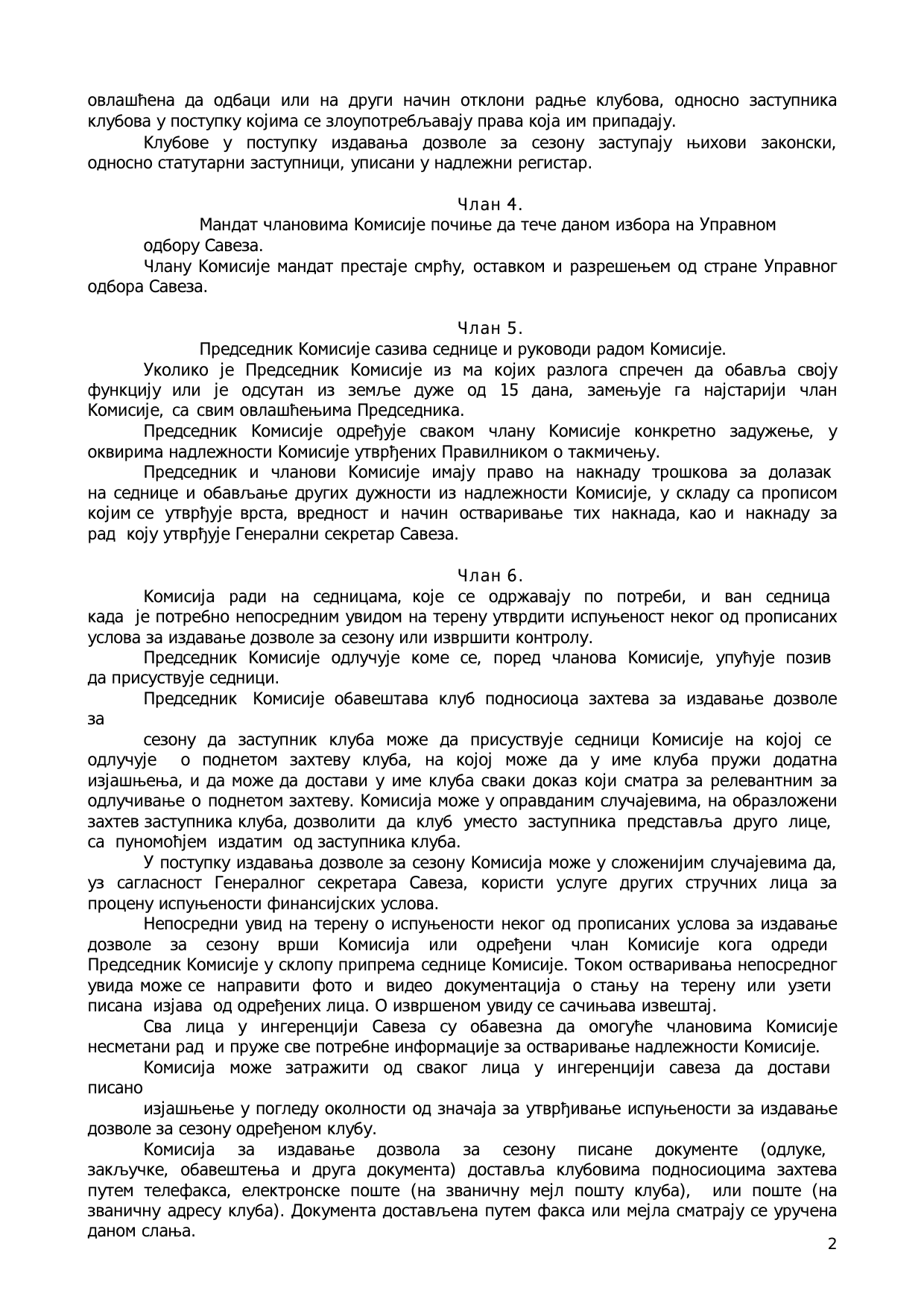

овлашћена да одбаци или на други начин отклони радње клубова, односно заступника клубова у поступку којима се злоупотребљавају права која им припадају.
Клубове у поступку издавања дозволе за сезону заступају њихови законски, односно статутарни заступници, уписани у надлежни регистар.

Члан 4.
Мандат члановима Комисије почиње да тече даном избора на Управном одбору Савеза.
Члану Комисије мандат престаје смрћу, оставком и разрешењем од стране Управног одбора Савеза.

Члан 5.
Председник Комисије сазива седнице и руководи радом Комисије.
Уколико је Председник Комисије из ма којих разлога спречен да обавља своју функцију или је одсутан из земље дуже од 15 дана, замењује га најстарији члан Комисије, са свим овлашћењима Председника.
Председник Комисије одређује сваком члану Комисије конкретно задужење, у оквирима надлежности Комисије утврђених Правилником о такмичењу.
Председник  и  чланови  Комисије  имају  право  на  накнаду  трошкова  за  долазак  на седнице и обављање других дужности из надлежности Комисије, у складу са прописом којим се  утврђује врста, вредност  и  начин  остваривање  тих  накнада, као и  накнаду  за рад  коју утврђује Генерални секретар Савеза.

Члан 6.
Комисија  ради  на  седницама, које  се  одржавају  по  потреби,  и  ван  седница  када  је потребно непосредним увидом на терену утврдити испуњеност неког од прописаних услова за издавање дозволе за сезону или извршити контролу.
Председник  Комисије  одлучује  коме  се,  поред  чланова  Комисије,  упућује  позив  да присуствује седници.
Председник  Комисије обавештава клуб подносиоца захтева за издавање дозволе за
сезону  да  заступник  клуба  може  да  присуствује  седници  Комисије  на  којој  се  одлучује  о поднетом захтеву клуба, на којој може да у име клуба пружи додатна изјашњења, и да може да достави у име клуба сваки доказ који сматра за релевантним за одлучивање о поднетом захтеву. Комисија може у оправданим случајевима, на образложени захтев заступника клуба, дозволити  да  клуб  уместо  заступника  представља  друго  лице,  са  пуномоћјем  издатим  од заступника клуба.
У поступку издавања дозволе за сезону Комисија може у сложенијим случајевима да, уз сагласност Генералног секретара Савеза, користи услуге других стручних лица за процену испуњености финансијских услова.
Непосредни увид на терену о испуњености неког од прописаних услова за издавање дозволе  за  сезону  врши  Комисија  или  одређени  члан  Комисије  кога  одреди  Председник Комисије у склопу припрема седнице Комисије. Током остваривања непосредног увида може се  направити  фото  и  видео  документација  о стању  на  терену  или  узети  писана  изјава  од одређених лица. О извршеном увиду се сачињава извештај.
Сва лица у ингеренцији Савеза су обавезна да омогуће члановима Комисије несметани рад  и пруже све потребне информације за остваривање надлежности Комисије.
Комисија  може  затражити  од  сваког  лица  у  ингеренцији  савеза  да  достави  писано
изјашњење у погледу околности од значаја за утврђивање испуњености за издавање дозволе за сезону одређеном клубу.
Комисија  за  издавање  дозвола  за  сезону  писане  документе  (одлуке,  закључке, обавештења и друга документа) доставља клубовима подносиоцима захтева путем телефакса, електронске поште (на званичну мејл пошту клуба),  или поште (на званичну адресу клуба). Документа достављена путем факса или мејла сматрају се уручена даном слања.
2